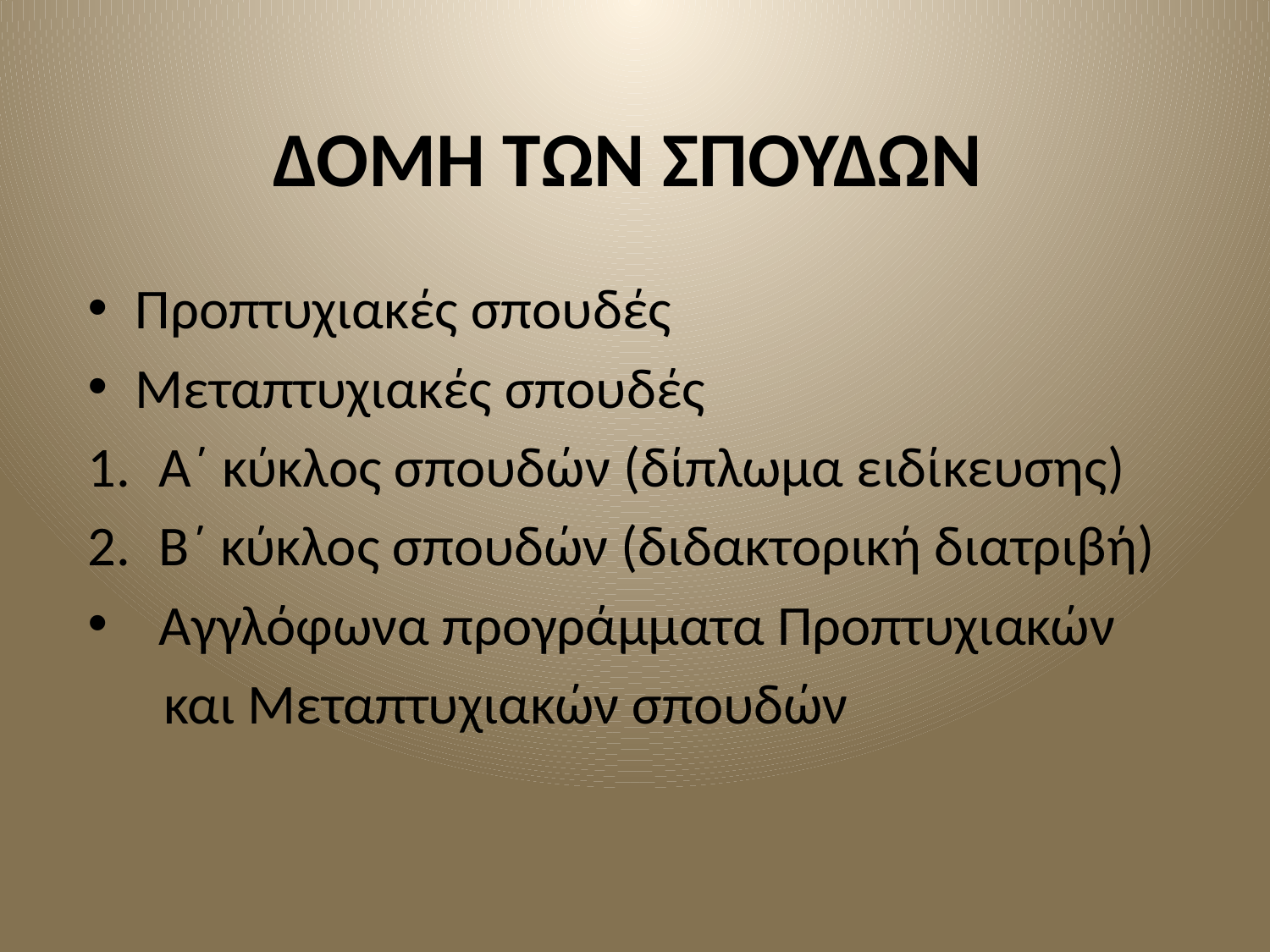

# ΔΟΜΗ ΤΩΝ ΣΠΟΥΔΩΝ
Προπτυχιακές σπουδές
Μεταπτυχιακές σπουδές
Α΄ κύκλος σπουδών (δίπλωμα ειδίκευσης)
Β΄ κύκλος σπουδών (διδακτορική διατριβή)
Αγγλόφωνα προγράμματα Προπτυχιακών
      και Μεταπτυχιακών σπουδών